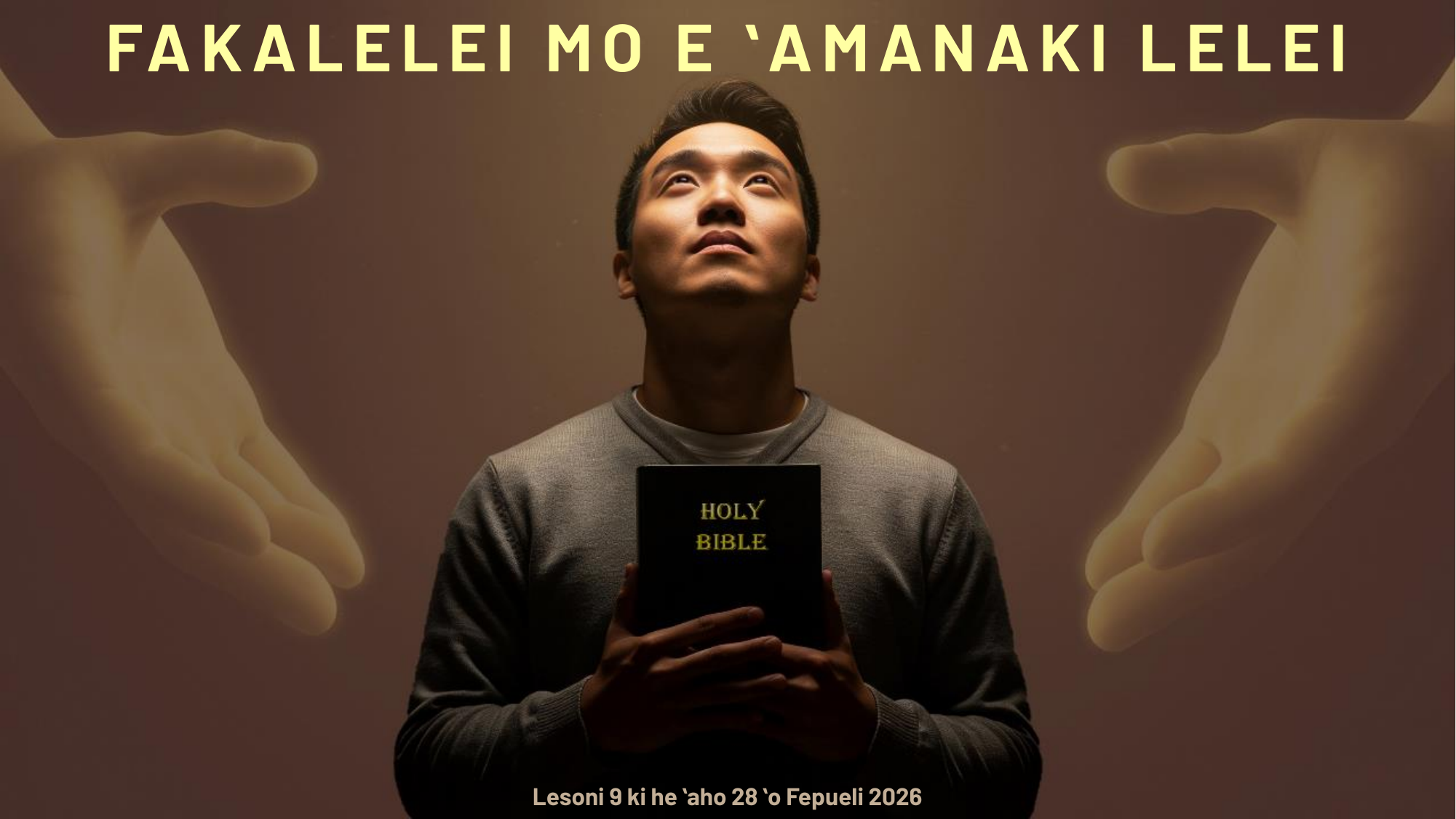

FAKALELEI MO E ʻAMANAKI LELEI
Lesoni 9 ki he ʻaho 28 ʻo Fepueli 2026